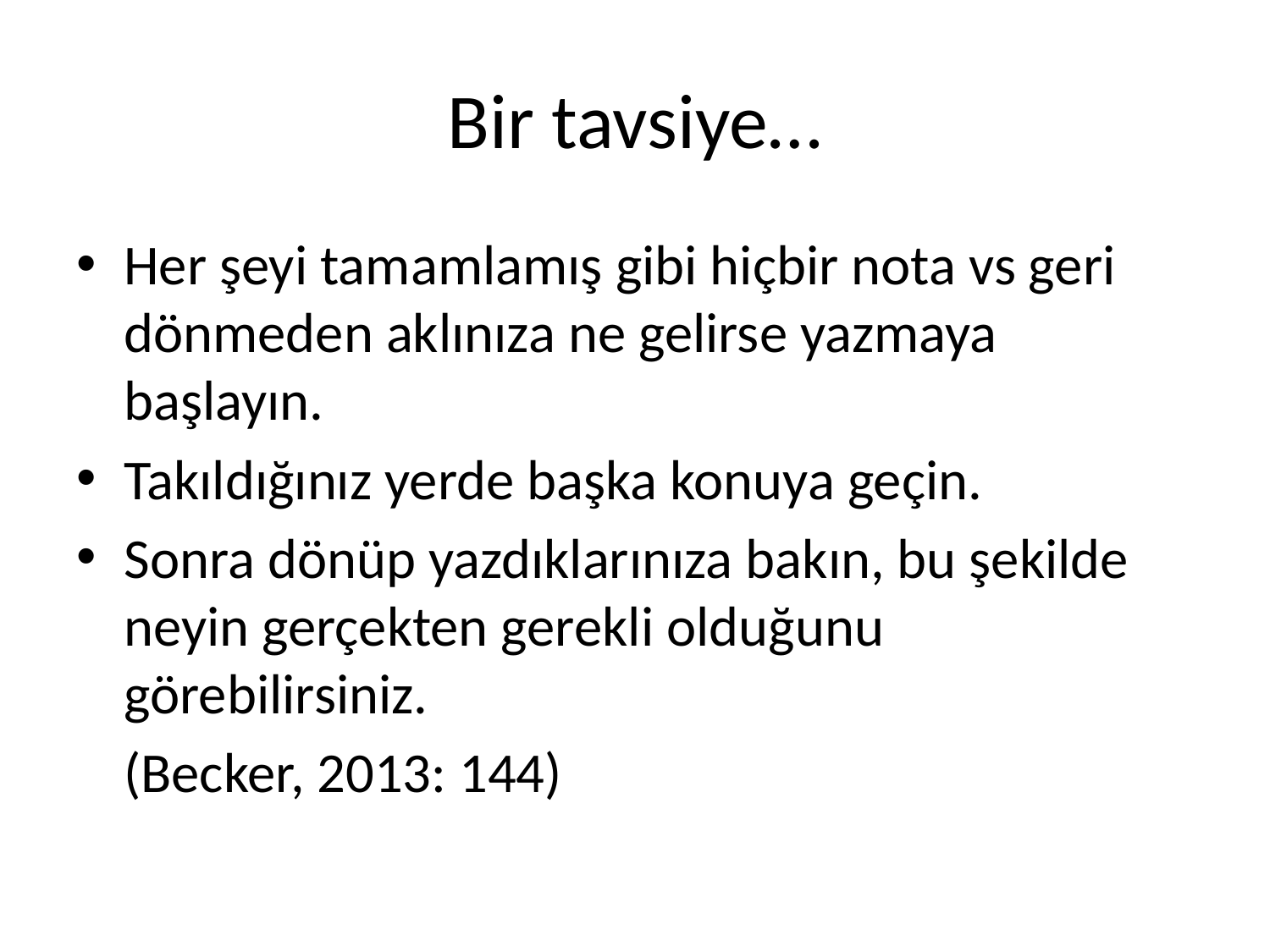

# Bir tavsiye…
Her şeyi tamamlamış gibi hiçbir nota vs geri dönmeden aklınıza ne gelirse yazmaya başlayın.
Takıldığınız yerde başka konuya geçin.
Sonra dönüp yazdıklarınıza bakın, bu şekilde neyin gerçekten gerekli olduğunu görebilirsiniz.
	(Becker, 2013: 144)